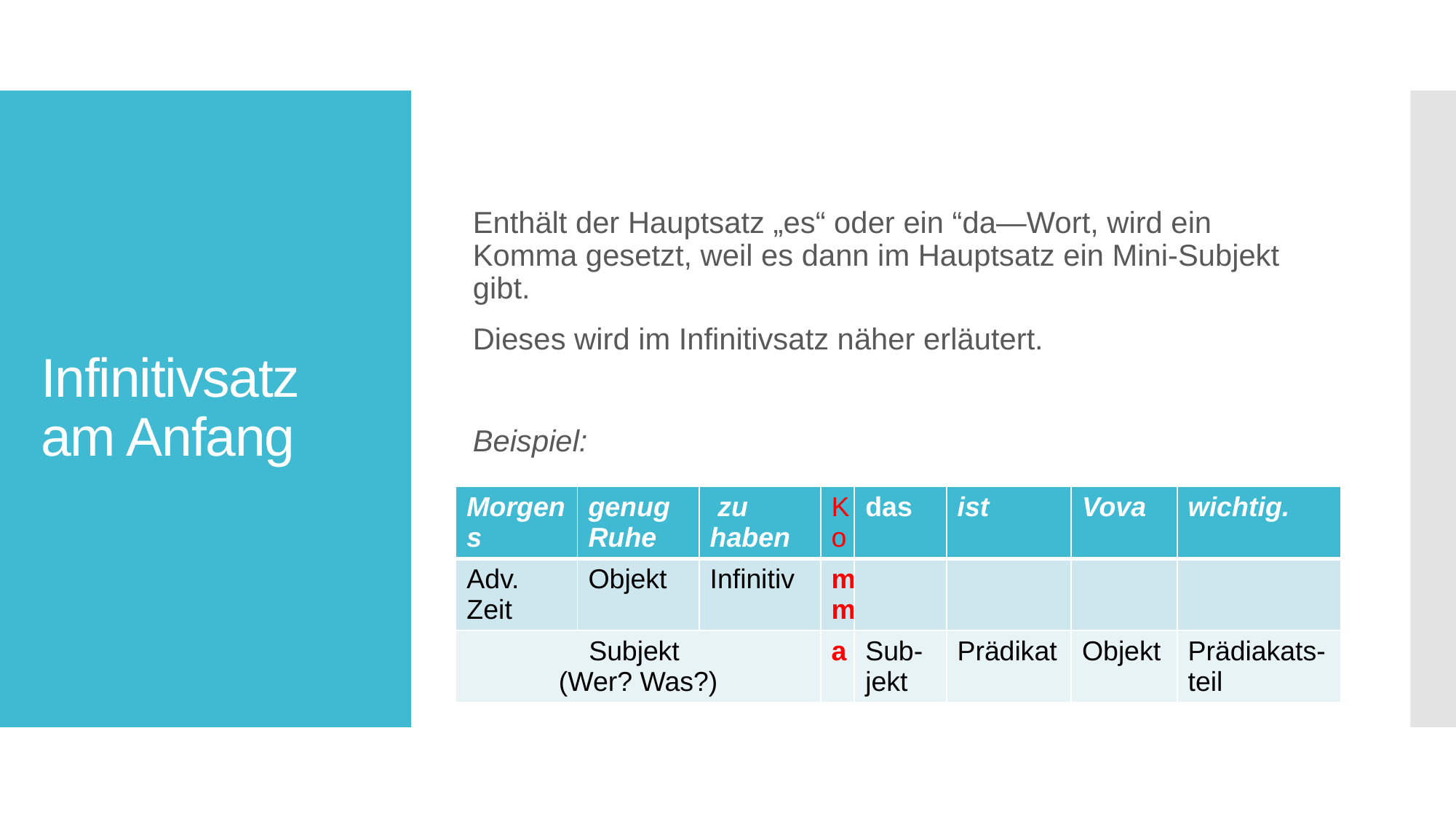

Enthält der Hauptsatz „es“ oder ein “da—Wort, wird ein Komma gesetzt, weil es dann im Hauptsatz ein Mini-Subjekt gibt.
Dieses wird im Infinitivsatz näher erläutert.

Beispiel:

.
# Infinitivsatz am Anfang
| Morgens | genug Ruhe | zu haben | Ko | das | ist | Vova | wichtig. |
| --- | --- | --- | --- | --- | --- | --- | --- |
| Adv. Zeit | Objekt | Infinitiv | mm |  |  |  |  |
| Subjekt (Wer? Was?) |  |  | a | Sub-jekt | Prädikat | Objekt | Prädiakats-teil |